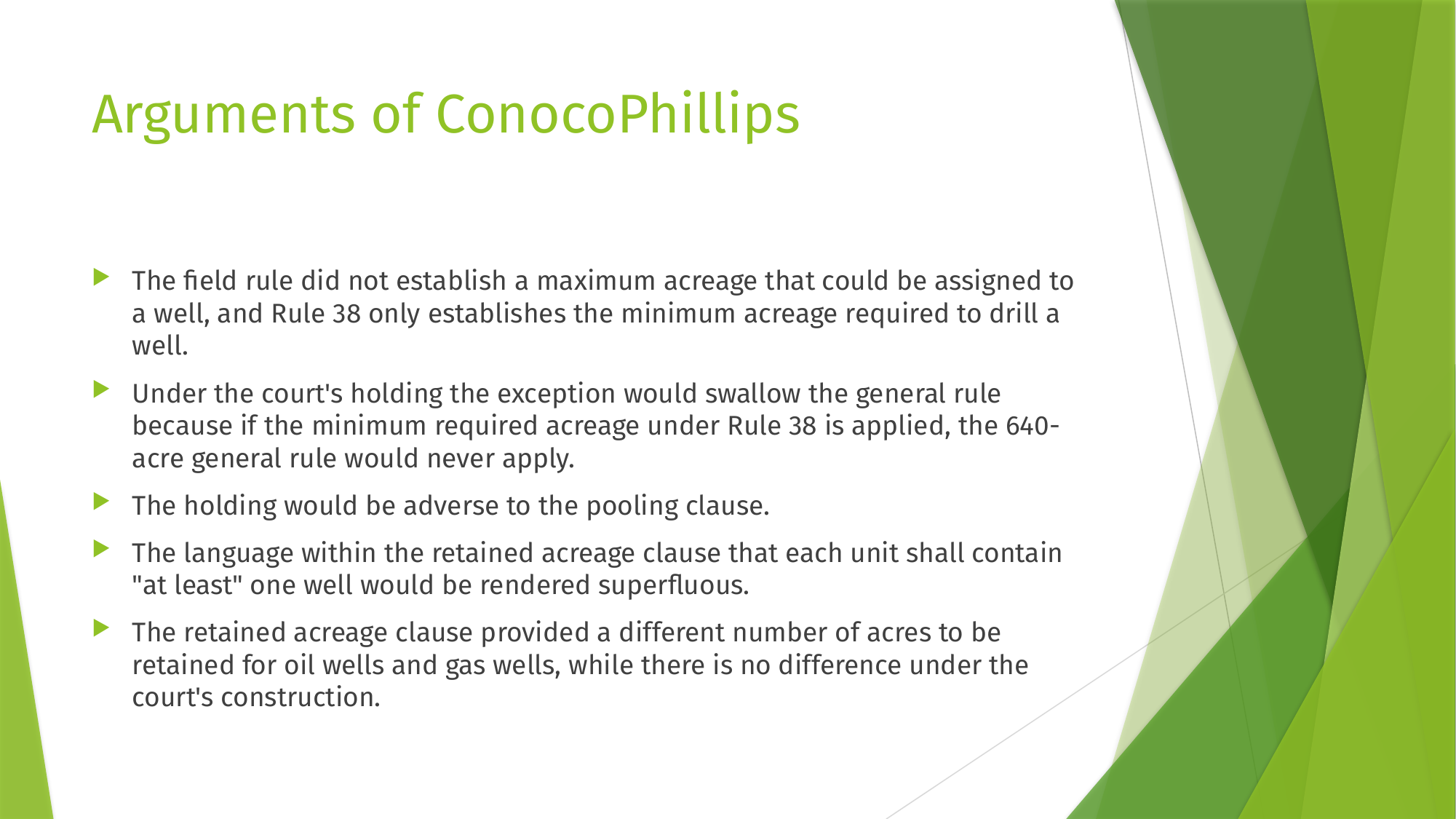

# Arguments of ConocoPhillips
The field rule did not establish a maximum acreage that could be assigned to a well, and Rule 38 only establishes the minimum acreage required to drill a well.
Under the court's holding the exception would swallow the general rule because if the minimum required acreage under Rule 38 is applied, the 640-acre general rule would never apply.
The holding would be adverse to the pooling clause.
The language within the retained acreage clause that each unit shall contain "at least" one well would be rendered superfluous.
The retained acreage clause provided a different number of acres to be retained for oil wells and gas wells, while there is no difference under the court's construction.